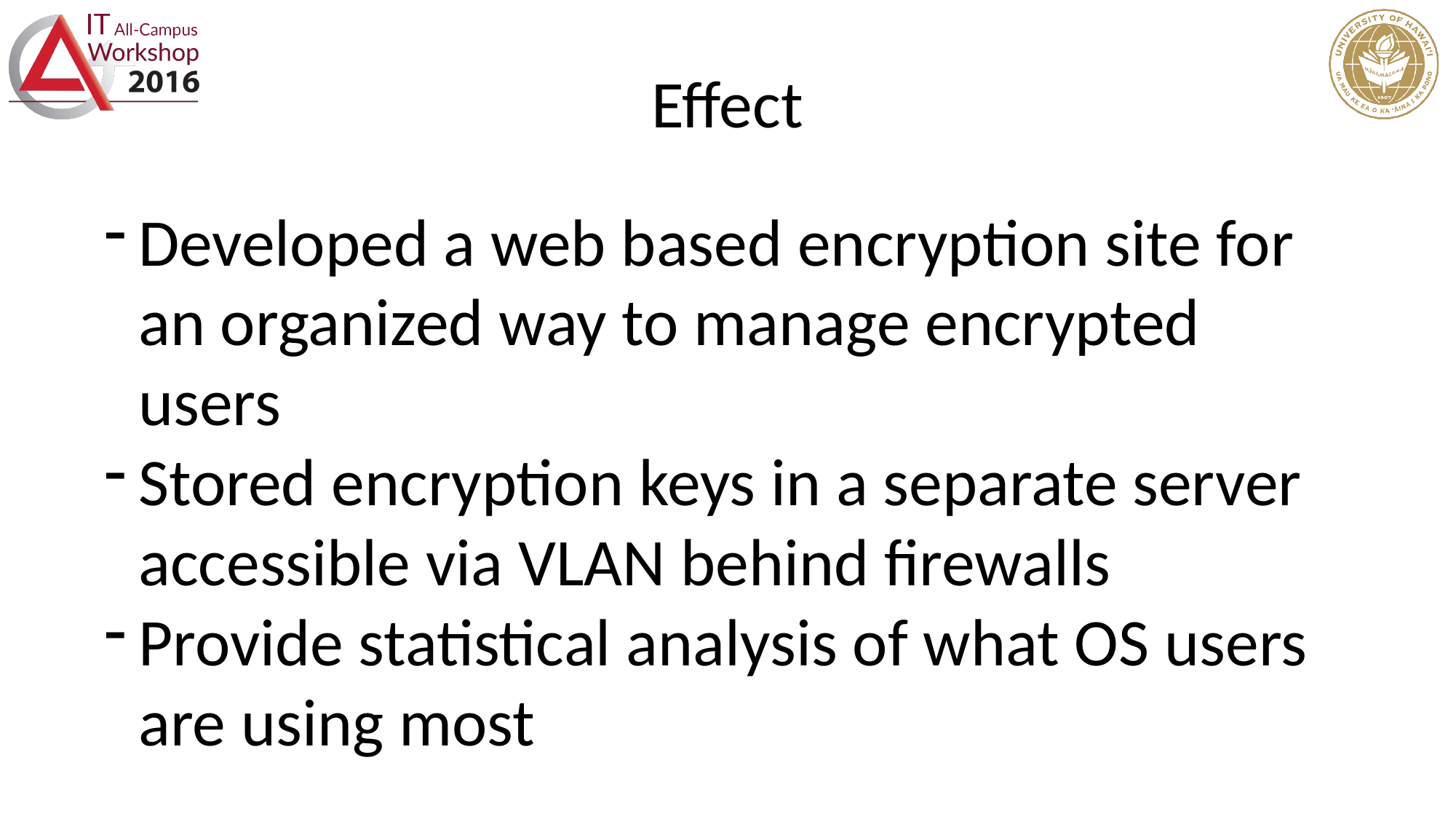

# Effect
Developed a web based encryption site for an organized way to manage encrypted users
Stored encryption keys in a separate server accessible via VLAN behind firewalls
Provide statistical analysis of what OS users are using most